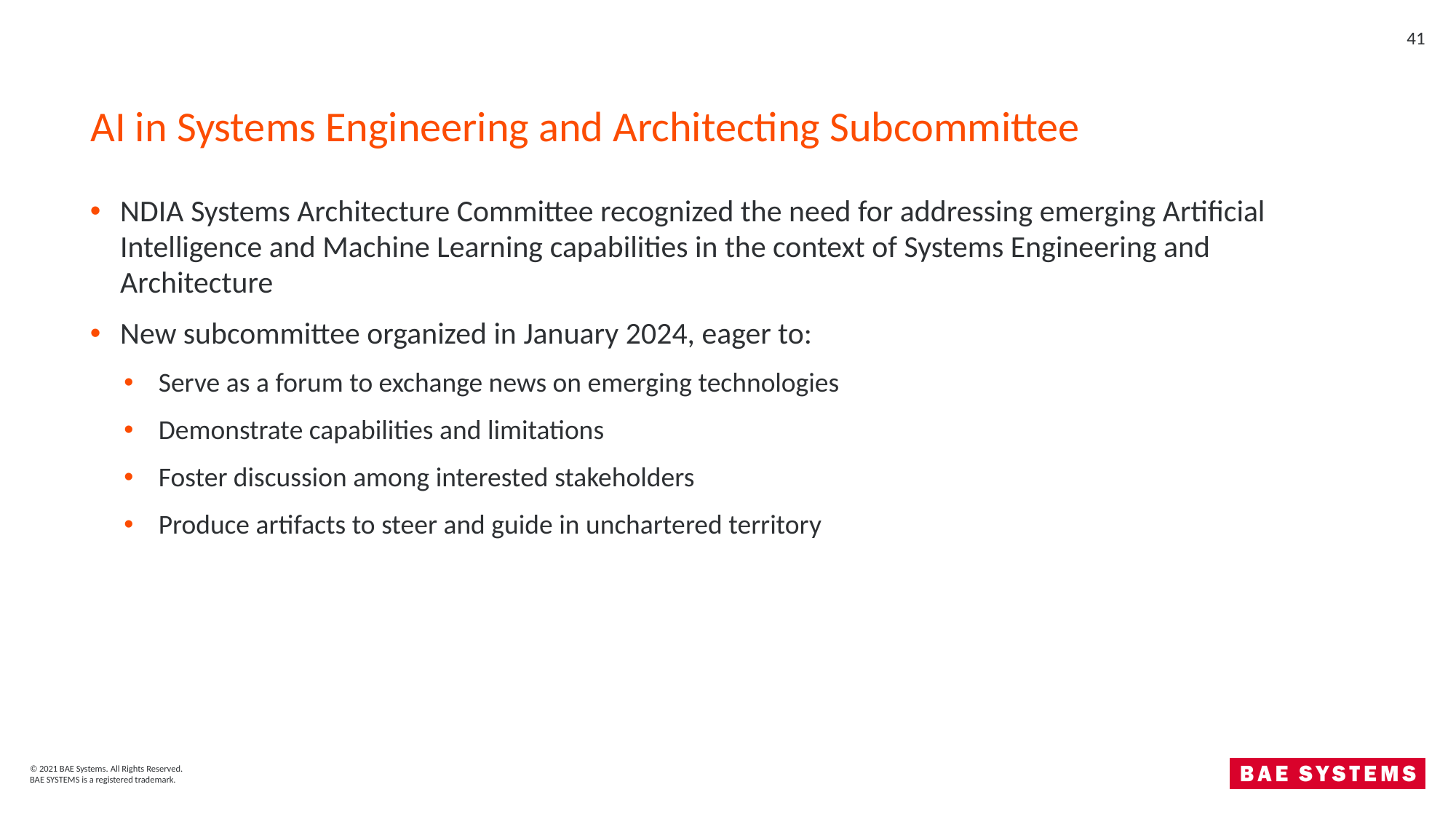

41
# AI in Systems Engineering and Architecting Subcommittee
NDIA Systems Architecture Committee recognized the need for addressing emerging Artificial Intelligence and Machine Learning capabilities in the context of Systems Engineering and Architecture
New subcommittee organized in January 2024, eager to:
Serve as a forum to exchange news on emerging technologies
Demonstrate capabilities and limitations
Foster discussion among interested stakeholders
Produce artifacts to steer and guide in unchartered territory